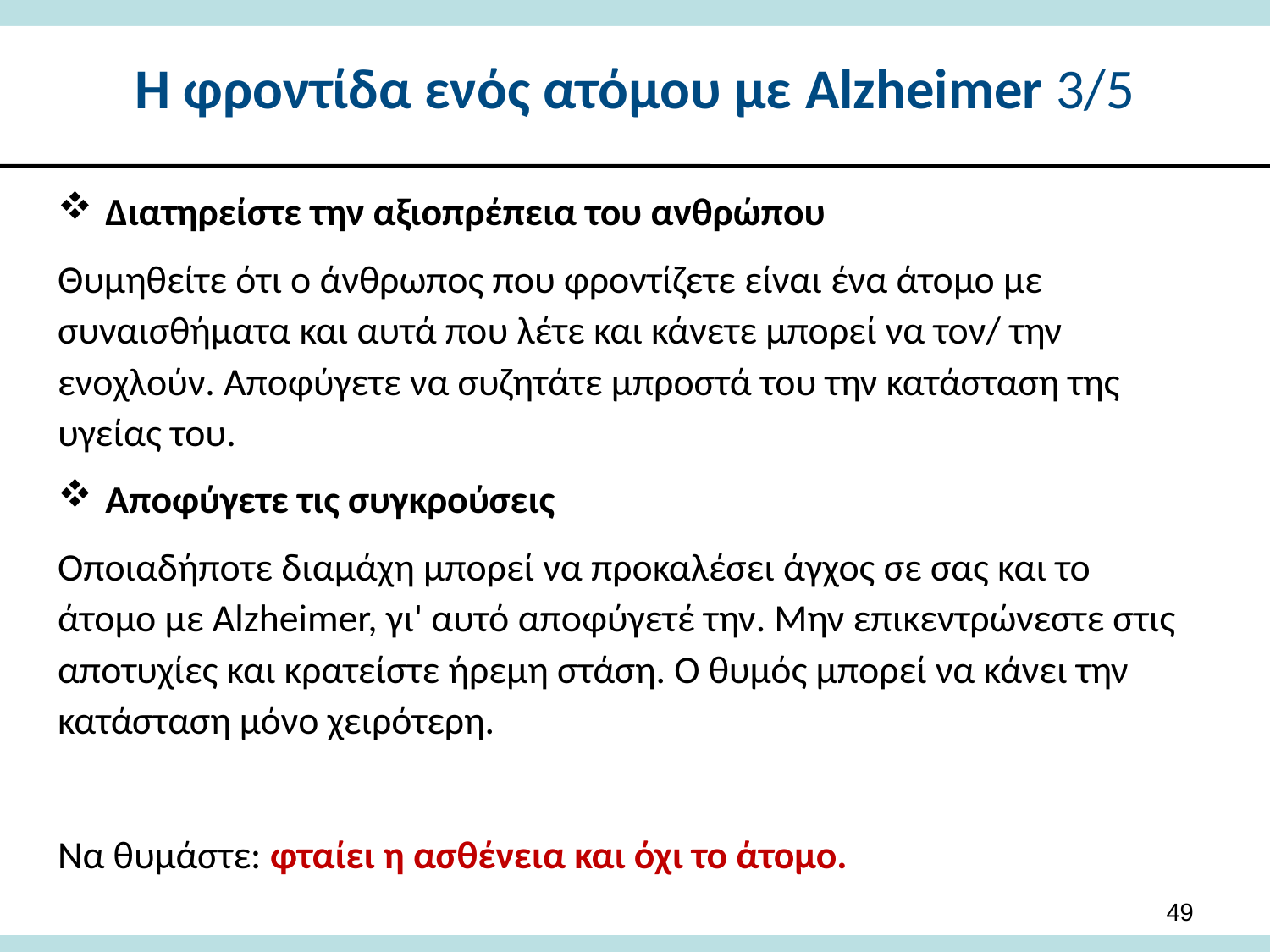

# Η φροντίδα ενός ατόμου με Alzheimer 3/5
Διατηρείστε την αξιοπρέπεια του ανθρώπου
Θυμηθείτε ότι ο άνθρωπος που φροντίζετε είναι ένα άτομο με συναισθήματα και αυτά που λέτε και κάνετε μπορεί να τον/ την ενοχλούν. Αποφύγετε να συζητάτε μπροστά του την κατάσταση της υγείας του.
Αποφύγετε τις συγκρούσεις
Οποιαδήποτε διαμάχη μπορεί να προκαλέσει άγχος σε σας και το άτομο με Alzheimer, γι' αυτό αποφύγετέ την. Μην επικεντρώνεστε στις αποτυχίες και κρατείστε ήρεμη στάση. Ο θυμός μπορεί να κάνει την κατάσταση μόνο χειρότερη.

Να θυμάστε: φταίει η ασθένεια και όχι το άτομο.

49